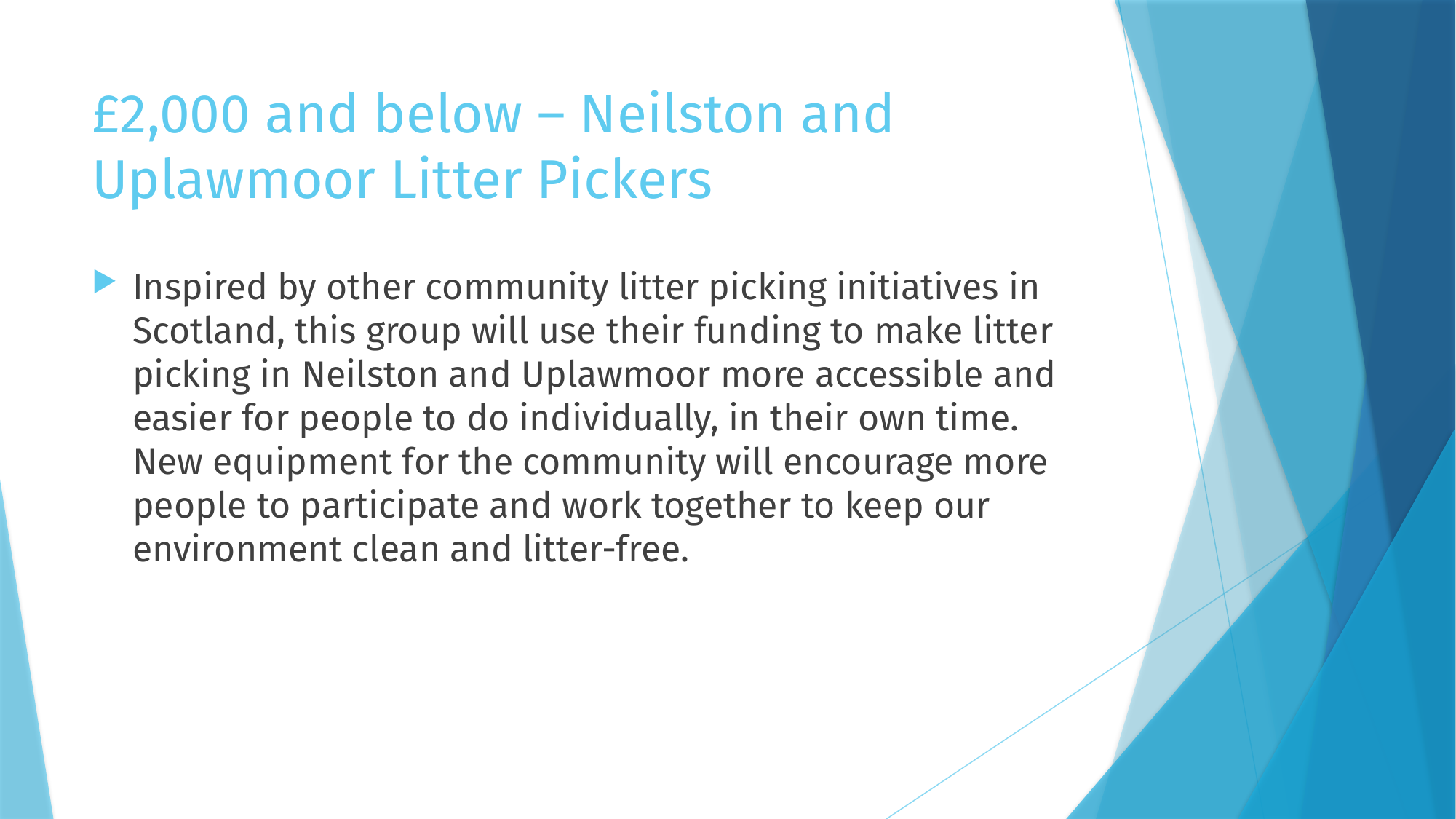

# £2,000 and below – Neilston and Uplawmoor Litter Pickers
Inspired by other community litter picking initiatives in Scotland, this group will use their funding to make litter picking in Neilston and Uplawmoor more accessible and easier for people to do individually, in their own time. New equipment for the community will encourage more people to participate and work together to keep our environment clean and litter-free.